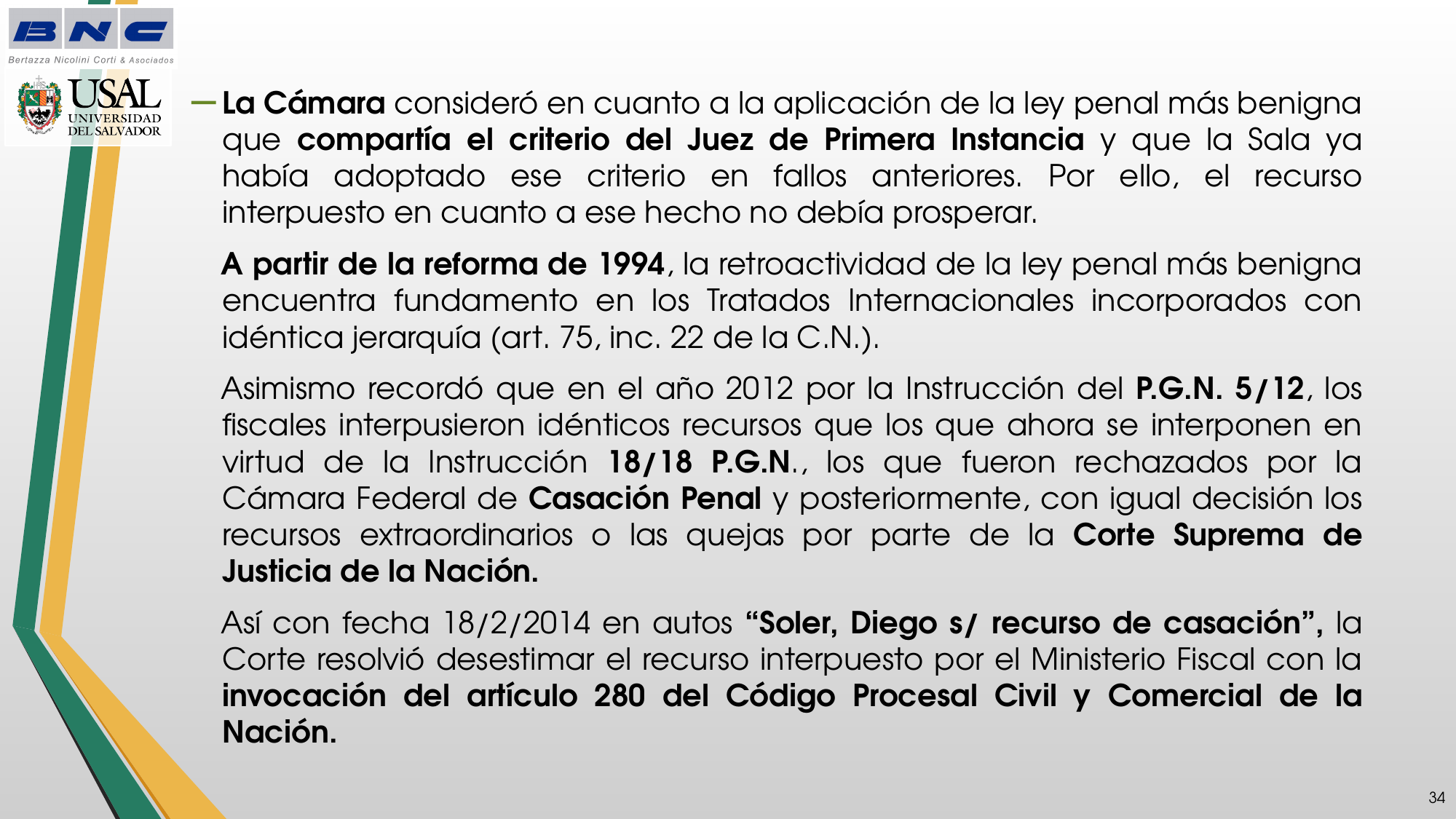

La Cámara consideró en cuanto a la aplicación de la ley penal más benigna que compartía el criterio del Juez de Primera Instancia y que la Sala ya había adoptado ese criterio en fallos anteriores. Por ello, el recurso interpuesto en cuanto a ese hecho no debía prosperar.
A partir de la reforma de 1994, la retroactividad de la ley penal más benigna encuentra fundamento en los Tratados Internacionales incorporados con idéntica jerarquía (art. 75, inc. 22 de la C.N.).
Asimismo recordó que en el año 2012 por la Instrucción del P.G.N. 5/12, los fiscales interpusieron idénticos recursos que los que ahora se interponen en virtud de la Instrucción 18/18 P.G.N., los que fueron rechazados por la Cámara Federal de Casación Penal y posteriormente, con igual decisión los recursos extraordinarios o las quejas por parte de la Corte Suprema de Justicia de la Nación.
Así con fecha 18/2/2014 en autos “Soler, Diego s/ recurso de casación”, la Corte resolvió desestimar el recurso interpuesto por el Ministerio Fiscal con la invocación del artículo 280 del Código Procesal Civil y Comercial de la Nación.
34